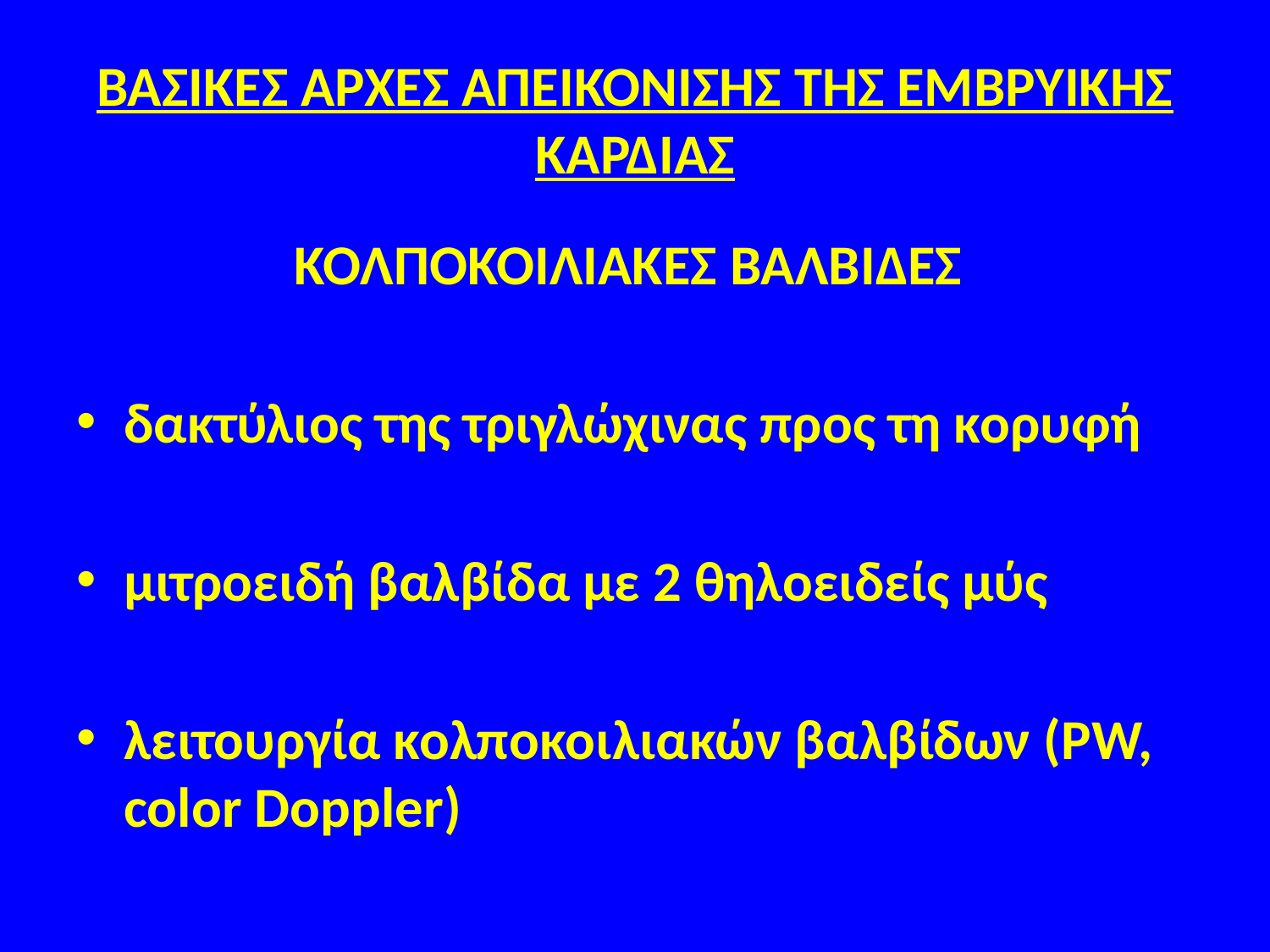

# ΒΑΣΙΚΕΣ ΑΡΧΕΣ ΑΠΕΙΚΟΝΙΣΗΣ ΤΗΣ ΕΜΒΡΥΙΚΗΣ ΚΑΡΔΙΑΣ
ΚΟΛΠΟΚΟΙΛΙΑΚΕΣ ΒΑΛΒΙΔΕΣ

δακτύλιος της τριγλώχινας προς τη κορυφή

μιτροειδή βαλβίδα με 2 θηλοειδείς μύς

λειτουργία κολποκοιλιακών βαλβίδων (PW, color Doppler)